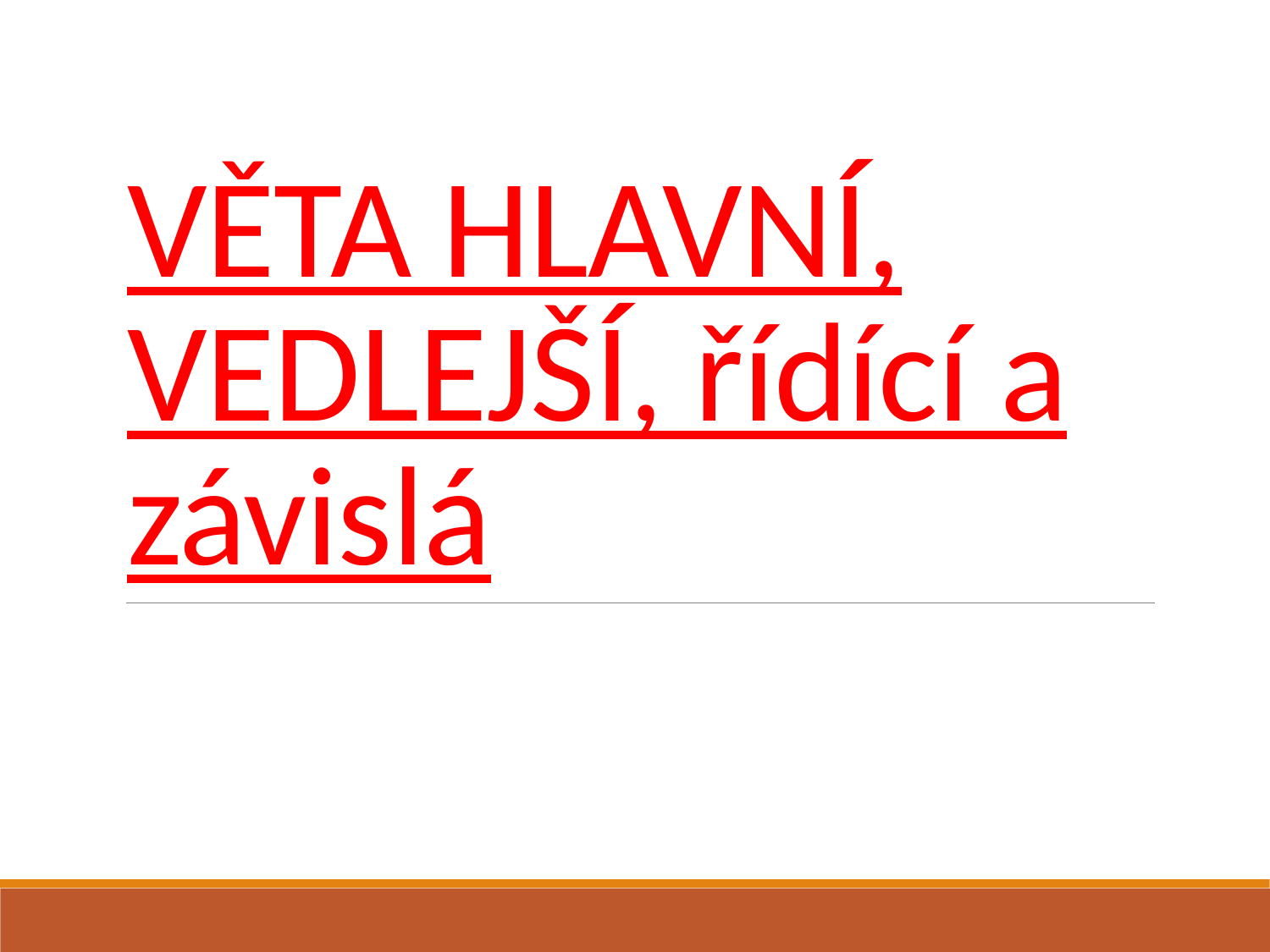

# VĚTA HLAVNÍ, VEDLEJŠÍ, řídící a závislá